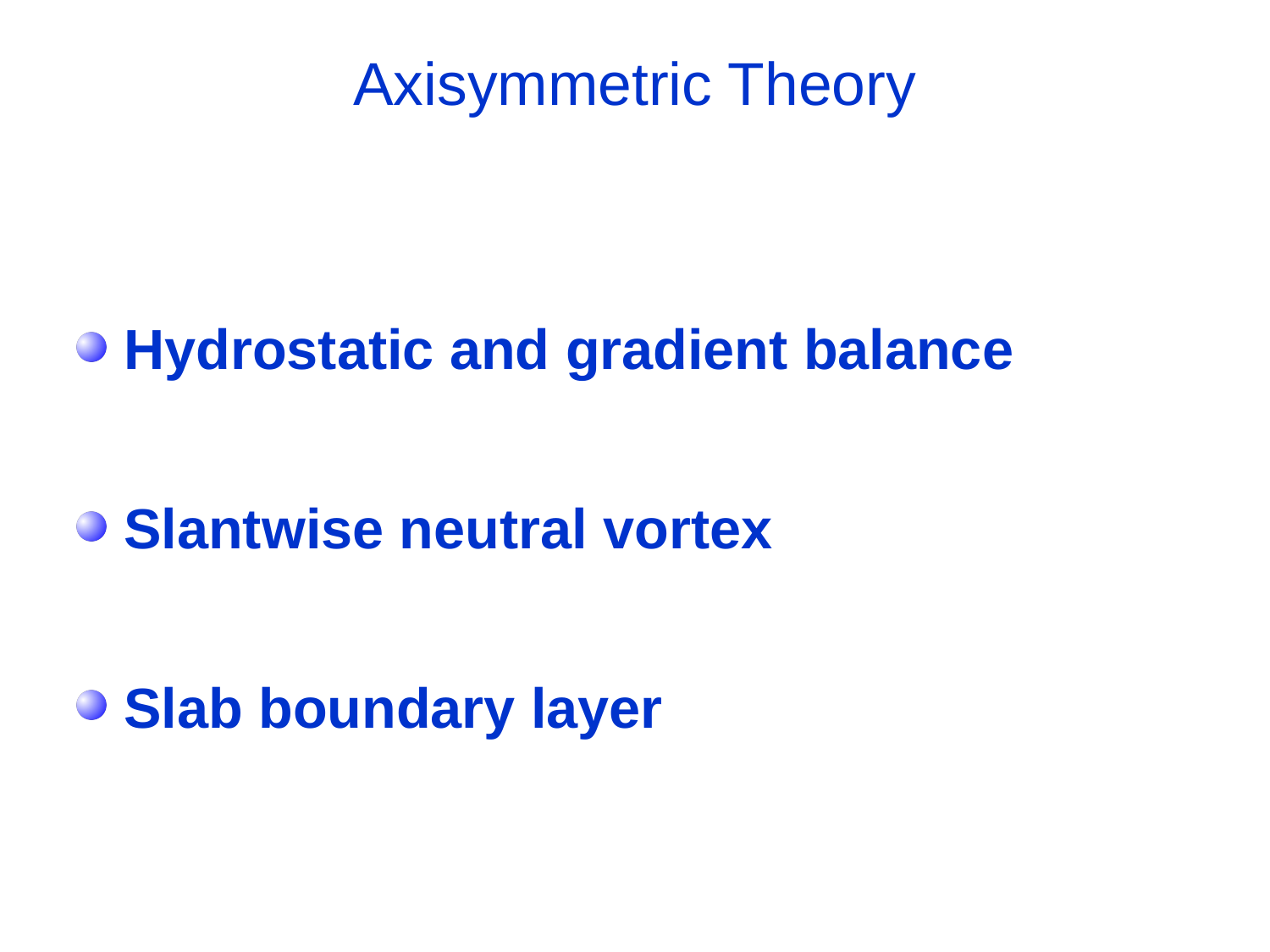

# Axisymmetric Theory
Hydrostatic and gradient balance

Slantwise neutral vortex

Slab boundary layer